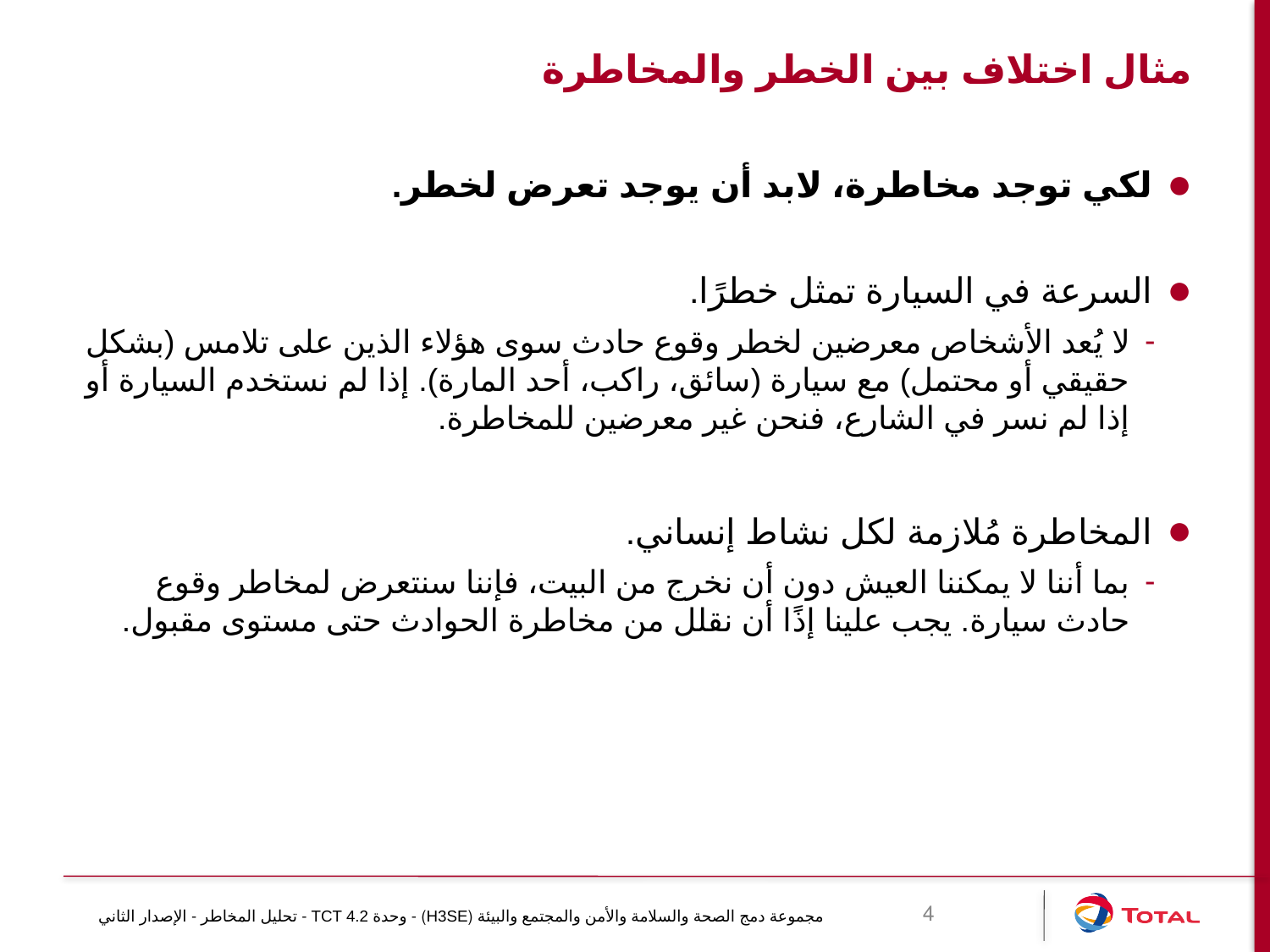

# مثال اختلاف بين الخطر والمخاطرة
لكي توجد مخاطرة، لابد أن يوجد تعرض لخطر.

السرعة في السيارة تمثل خطرًا.
لا يُعد الأشخاص معرضين لخطر وقوع حادث سوى هؤلاء الذين على تلامس (بشكل حقيقي أو محتمل) مع سيارة (سائق، راكب، أحد المارة). إذا لم نستخدم السيارة أو إذا لم نسر في الشارع، فنحن غير معرضين للمخاطرة.

المخاطرة مُلازمة لكل نشاط إنساني.
بما أننا لا يمكننا العيش دون أن نخرج من البيت، فإننا سنتعرض لمخاطر وقوع حادث سيارة. يجب علينا إذًا أن نقلل من مخاطرة الحوادث حتى مستوى مقبول.

مجموعة دمج الصحة والسلامة والأمن والمجتمع والبيئة (H3SE) - وحدة TCT 4.2 - تحليل المخاطر - الإصدار الثاني
4